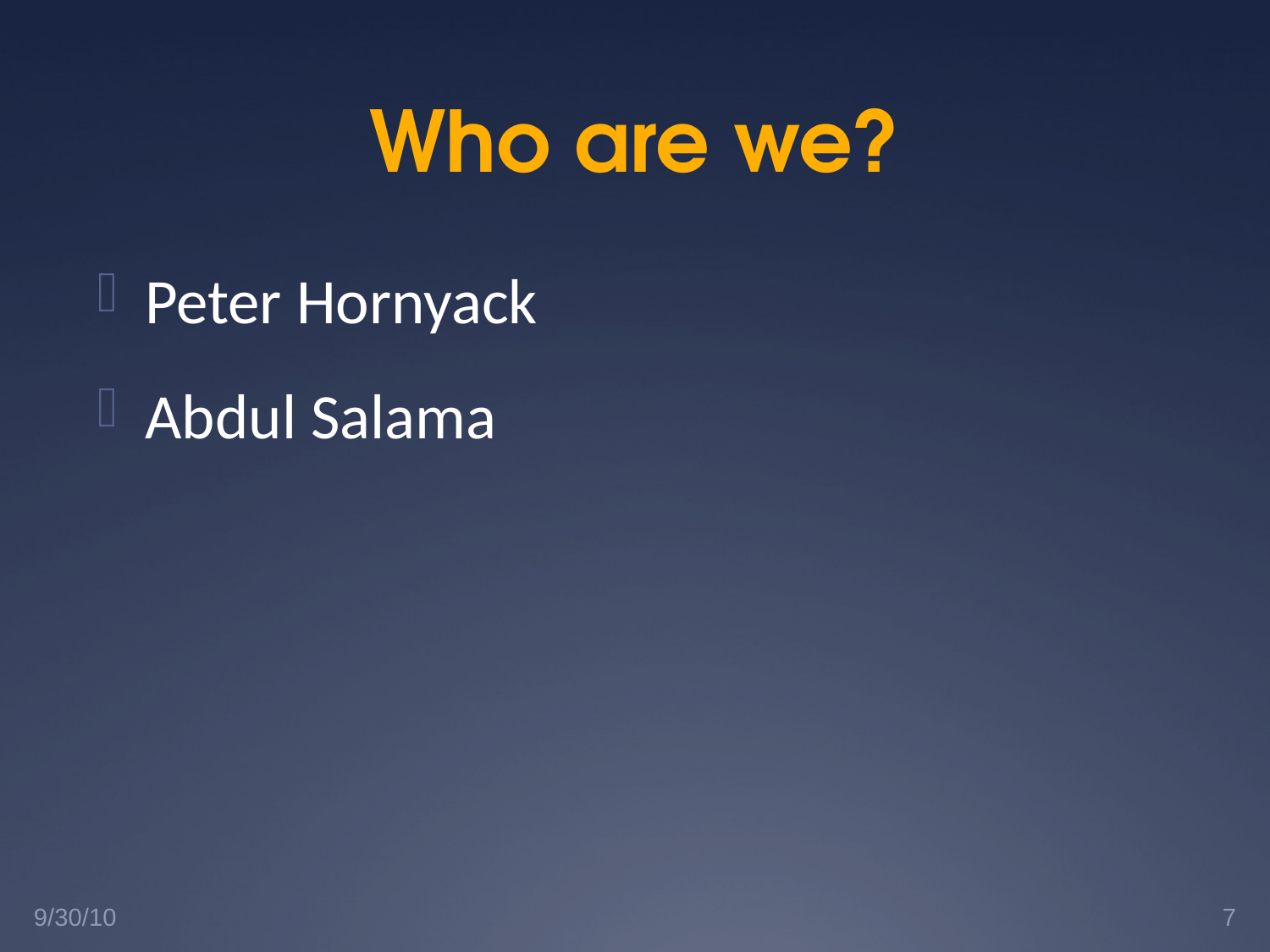

# Who are we?
Peter Hornyack
Abdul Salama
9/30/10
7